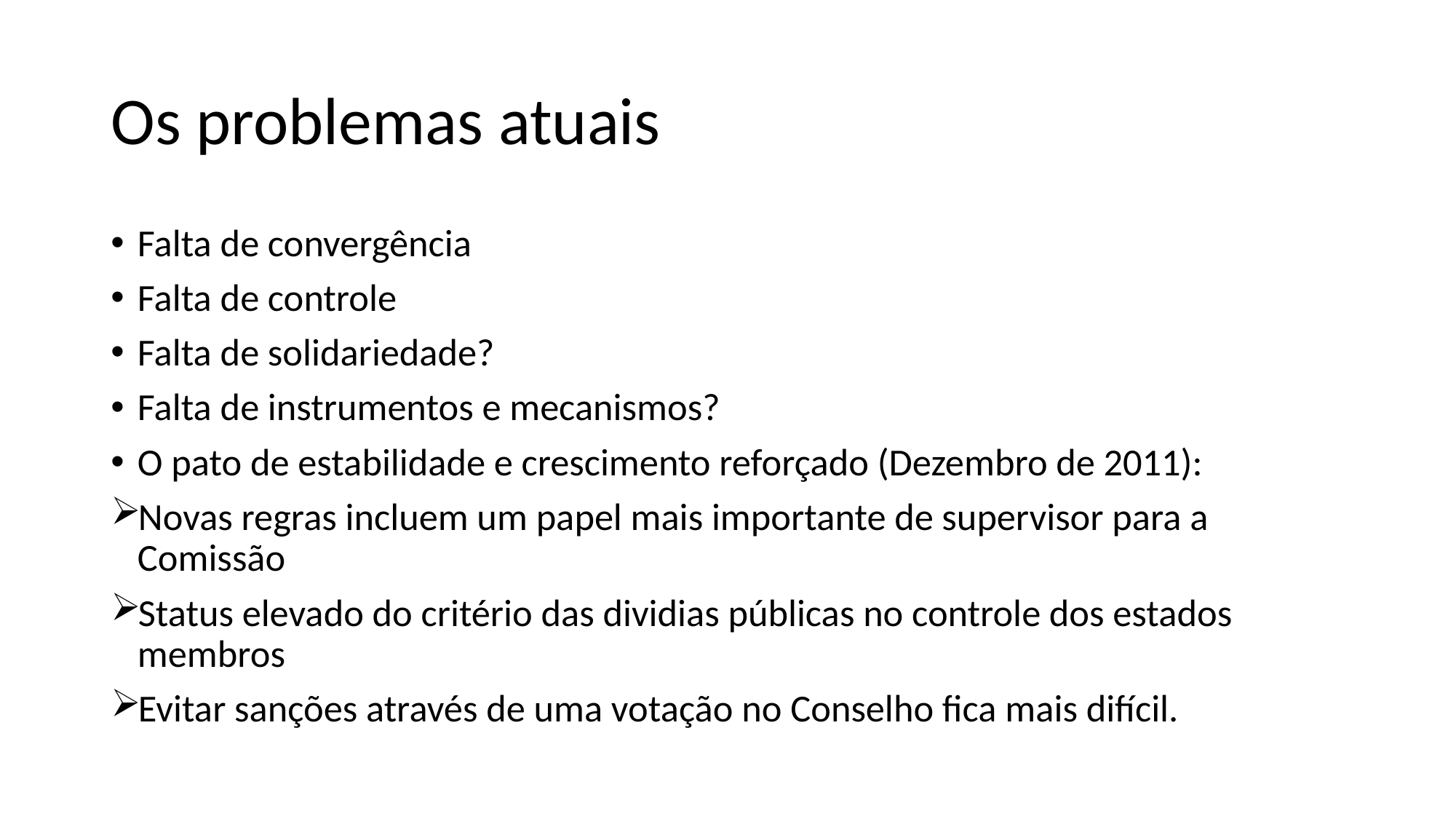

# Os problemas atuais
Falta de convergência
Falta de controle
Falta de solidariedade?
Falta de instrumentos e mecanismos?
O pato de estabilidade e crescimento reforçado (Dezembro de 2011):
Novas regras incluem um papel mais importante de supervisor para a Comissão
Status elevado do critério das dividias públicas no controle dos estados membros
Evitar sanções através de uma votação no Conselho fica mais difícil.